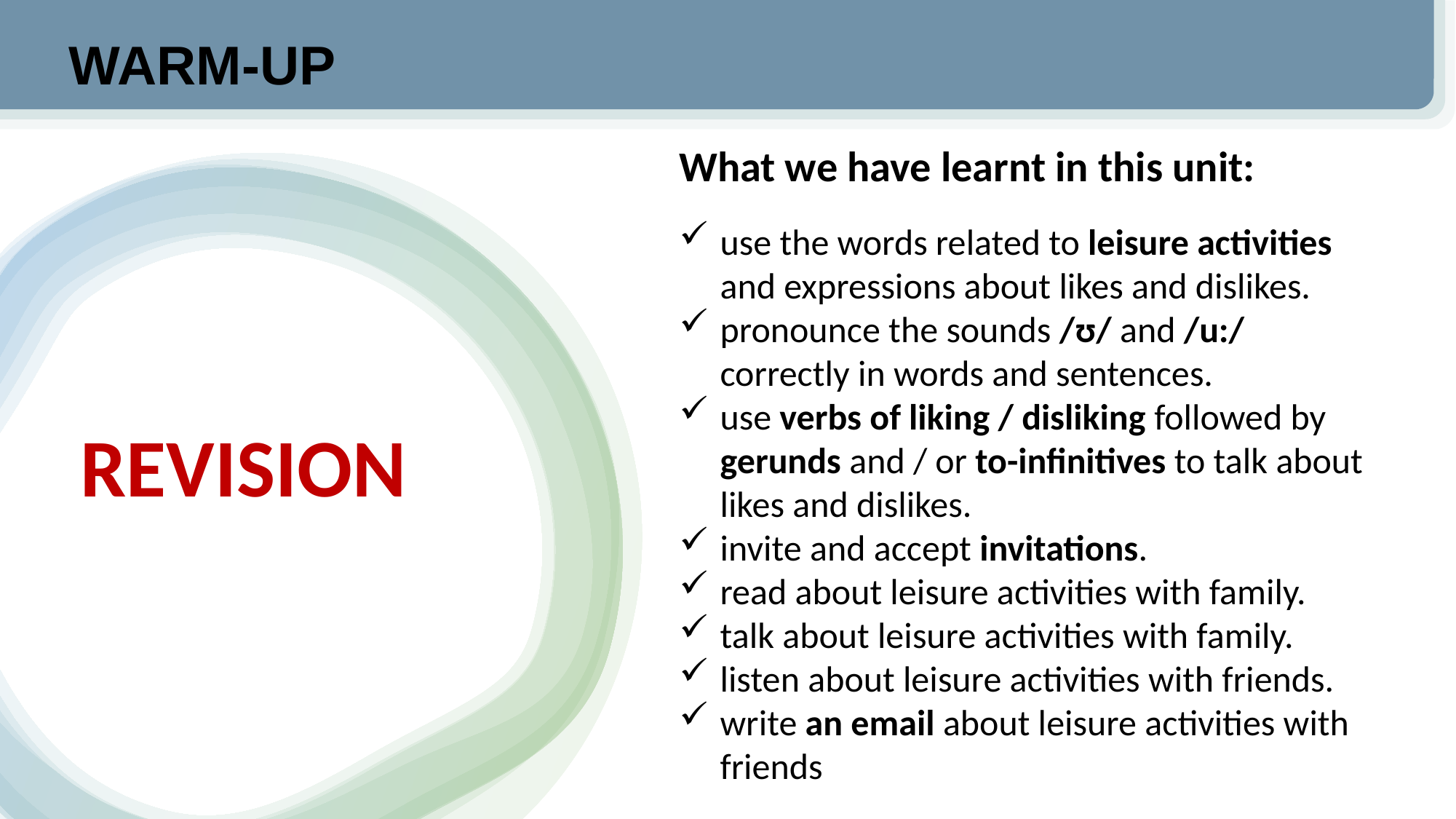

WARM-UP

What we have learnt in this unit:

use the words related to leisure activities and expressions about likes and dislikes.
pronounce the sounds /ʊ/ and /u:/ correctly in words and sentences.
use verbs of liking / disliking followed by gerunds and / or to-infinitives to talk about likes and dislikes.
invite and accept invitations.
read about leisure activities with family.
talk about leisure activities with family.
listen about leisure activities with friends.
write an email about leisure activities with friends
REVISION